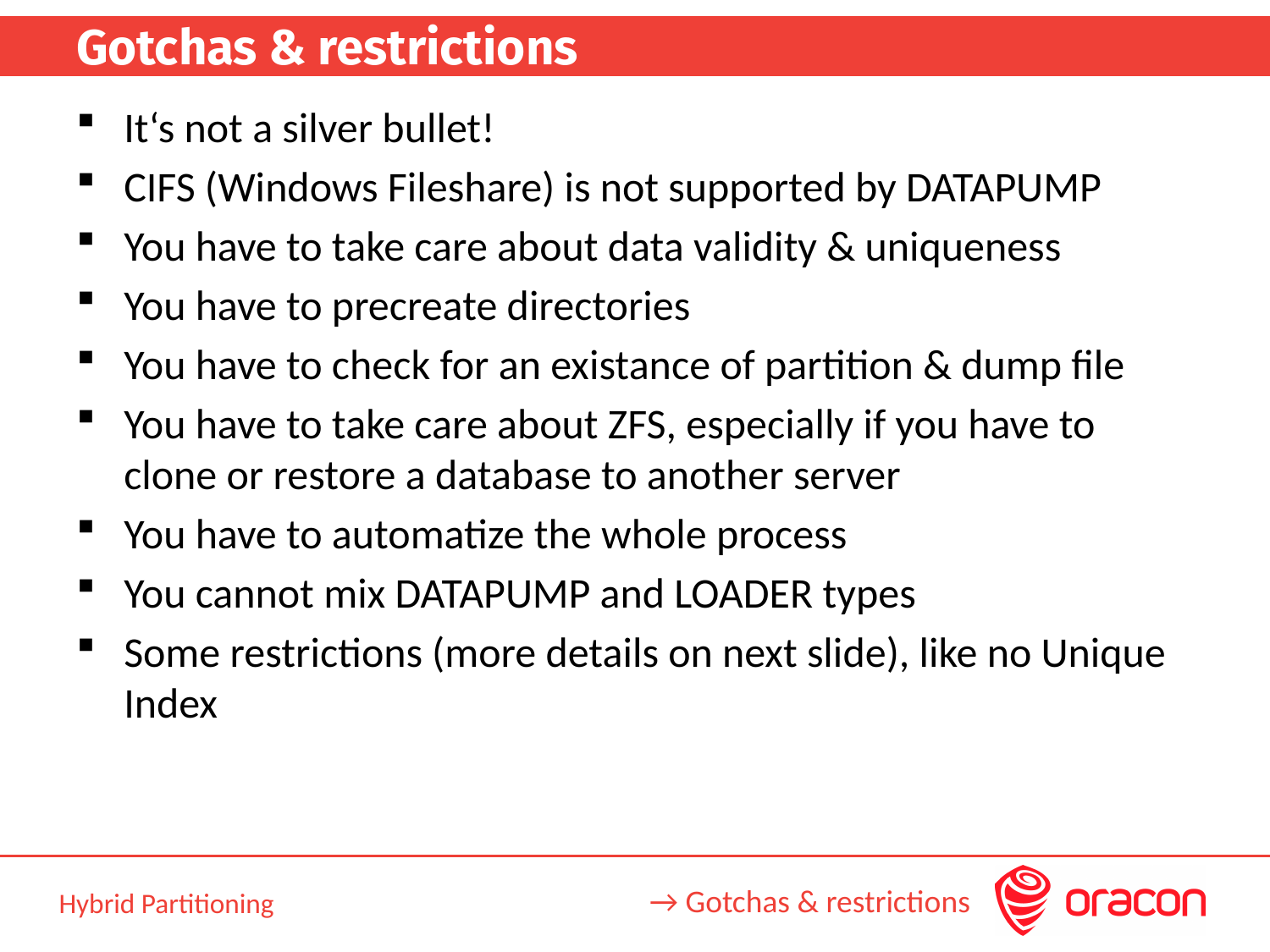

# Gotchas & restrictions
It‘s not a silver bullet!
CIFS (Windows Fileshare) is not supported by DATAPUMP
You have to take care about data validity & uniqueness
You have to precreate directories
You have to check for an existance of partition & dump file
You have to take care about ZFS, especially if you have to clone or restore a database to another server
You have to automatize the whole process
You cannot mix DATAPUMP and LOADER types
Some restrictions (more details on next slide), like no Unique Index

→ Gotchas & restrictions